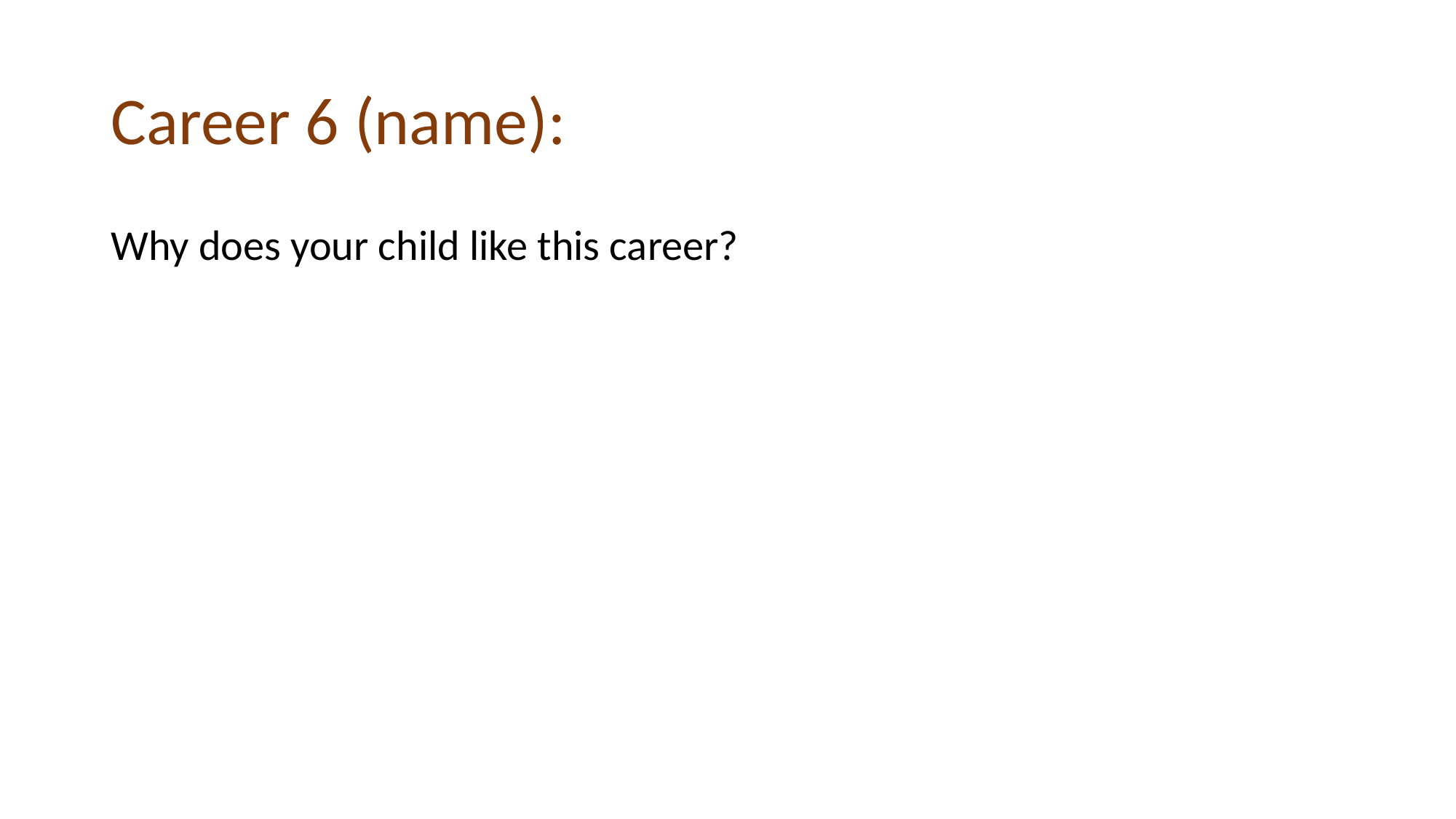

# Career 6 (name):
Why does your child like this career?